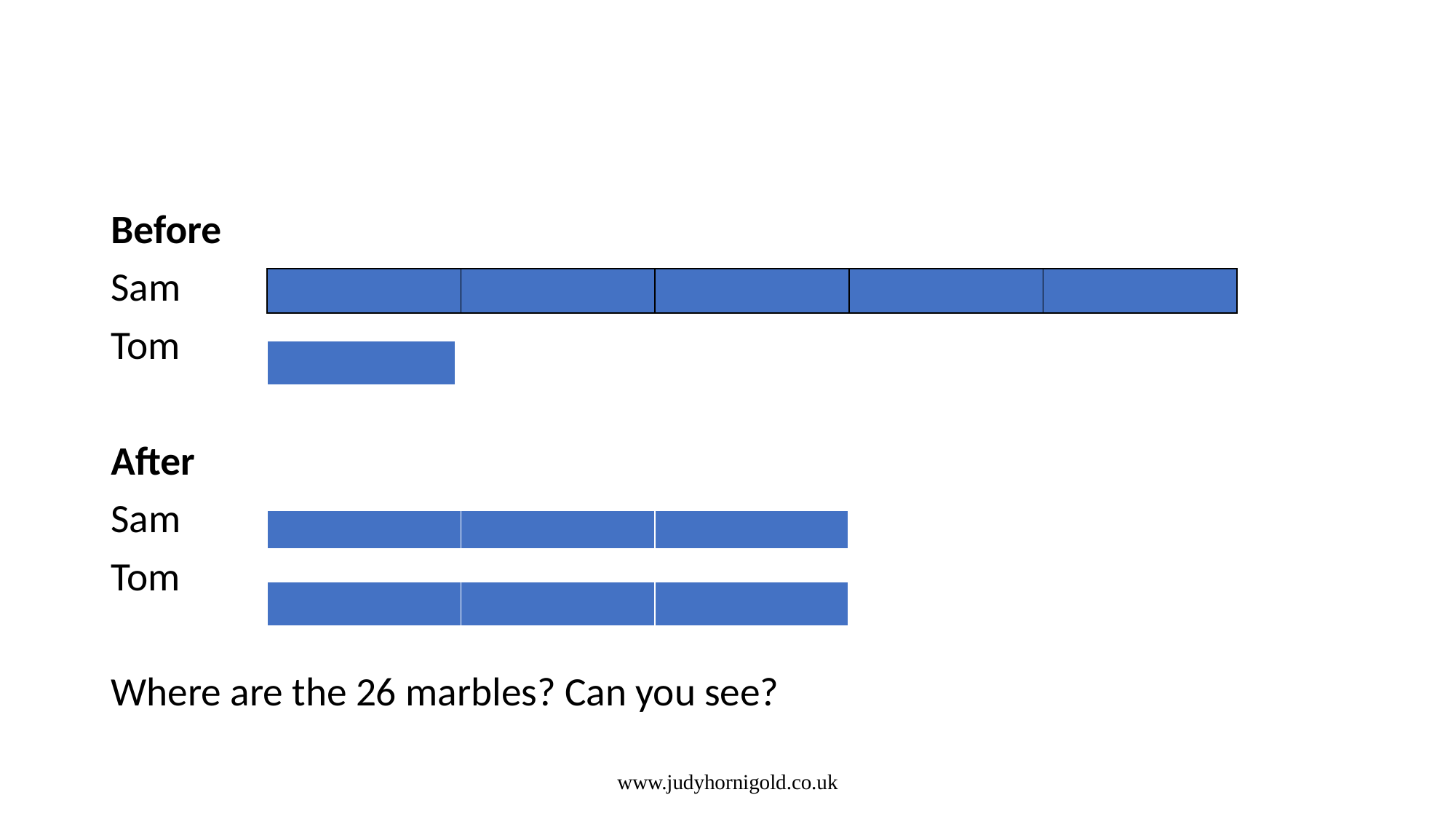

Before
Sam
Tom

After
Sam
Tom

Where are the 26 marbles? Can you see?

|  |  |  |  |  |
| --- | --- | --- | --- | --- |
|  |
| --- |
|  |  |  |
| --- | --- | --- |
|  |  |  |
| --- | --- | --- |
www.judyhornigold.co.uk